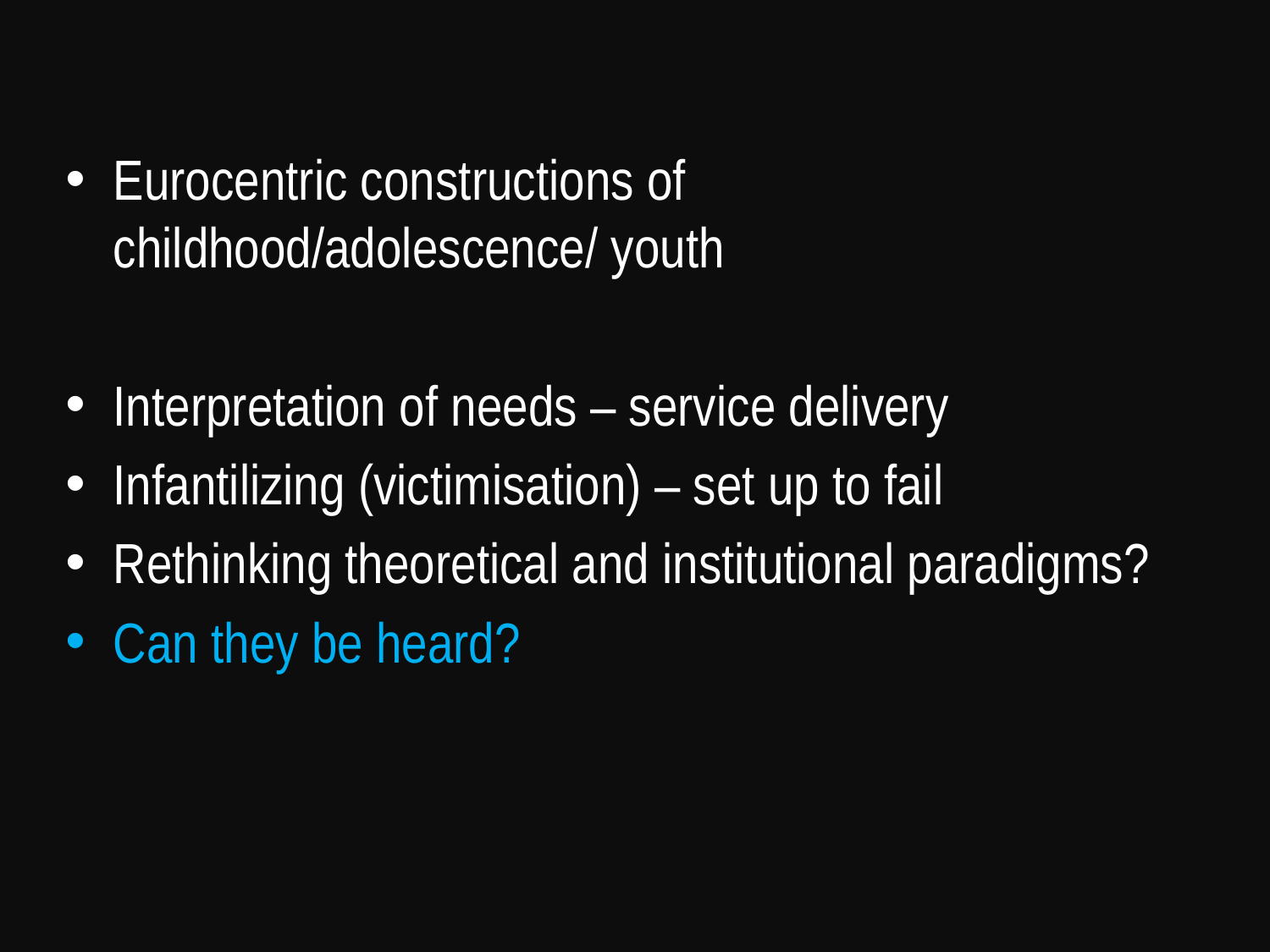

Eurocentric constructions of childhood/adolescence/ youth

Interpretation of needs – service delivery
Infantilizing (victimisation) – set up to fail
Rethinking theoretical and institutional paradigms?
Can they be heard?